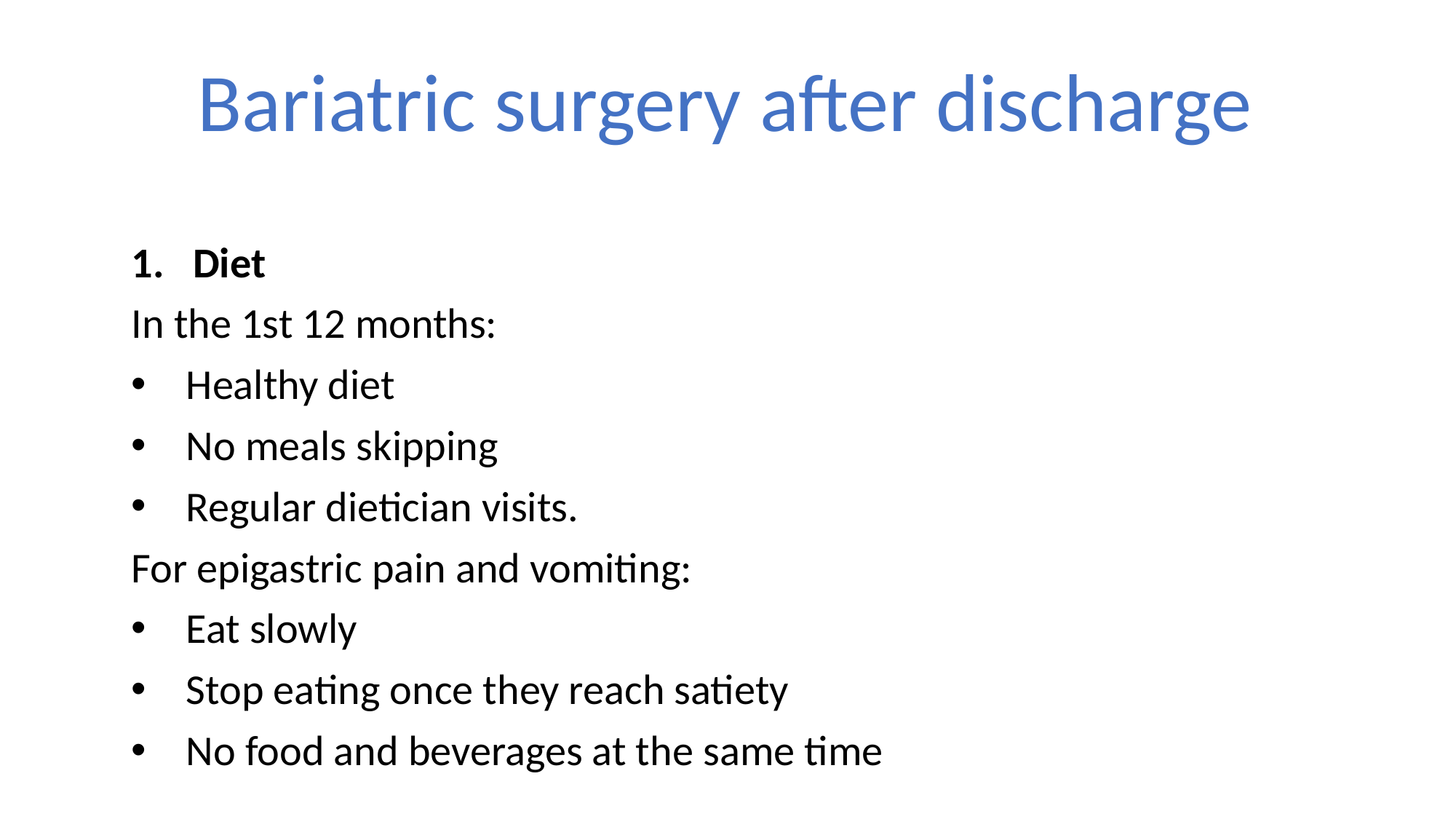

# Bariatric surgery after discharge

Diet
In the 1st 12 months:
Healthy diet
No meals skipping
Regular dietician visits.
For epigastric pain and vomiting:
Eat slowly
Stop eating once they reach satiety
No food and beverages at the same time